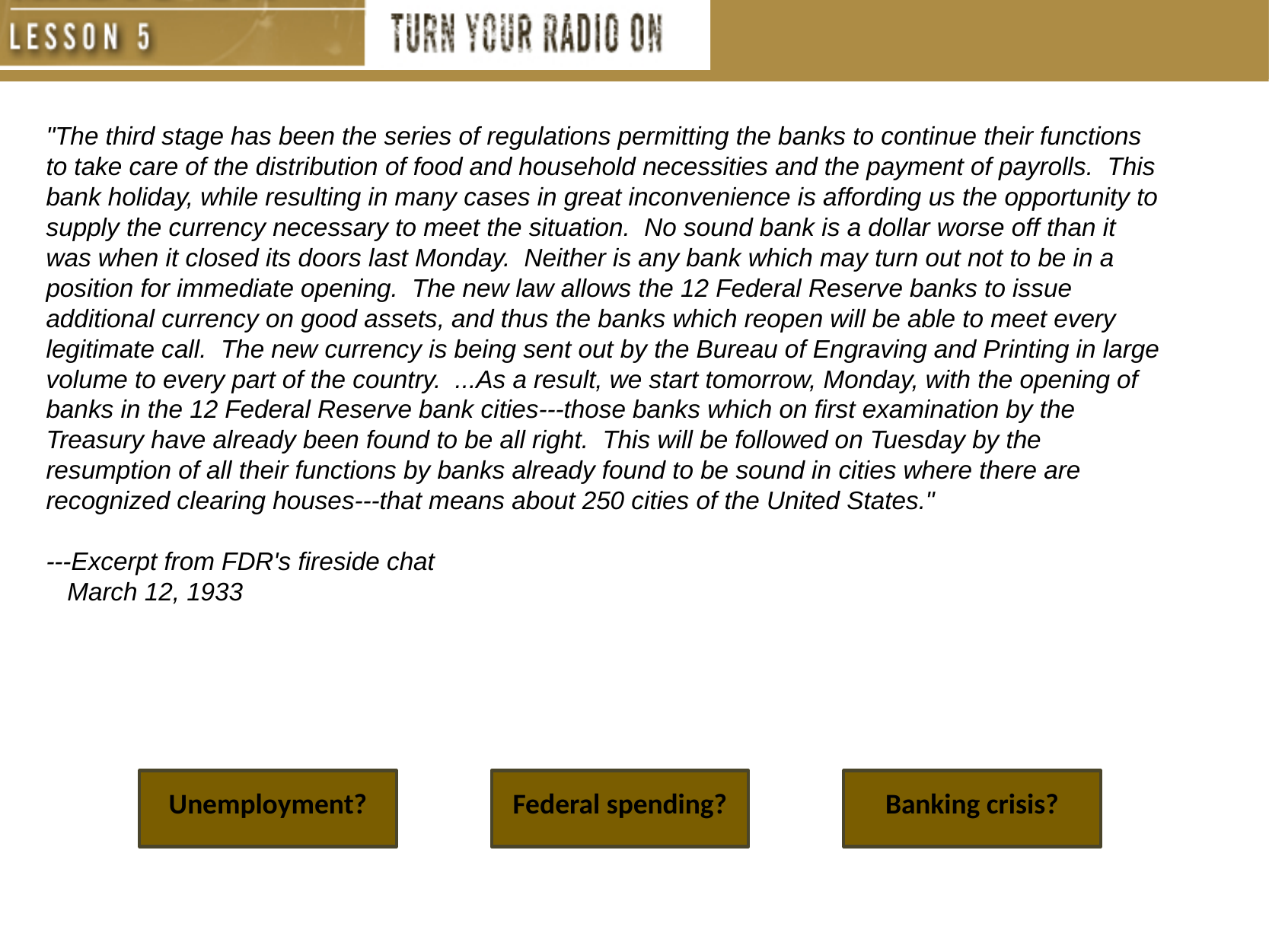

"The third stage has been the series of regulations permitting the banks to continue their functions
to take care of the distribution of food and household necessities and the payment of payrolls.  This
bank holiday, while resulting in many cases in great inconvenience is affording us the opportunity to supply the currency necessary to meet the situation.  No sound bank is a dollar worse off than it
was when it closed its doors last Monday.  Neither is any bank which may turn out not to be in a
position for immediate opening.  The new law allows the 12 Federal Reserve banks to issue
additional currency on good assets, and thus the banks which reopen will be able to meet every
legitimate call.  The new currency is being sent out by the Bureau of Engraving and Printing in large
volume to every part of the country.  ...As a result, we start tomorrow, Monday, with the opening of
banks in the 12 Federal Reserve bank cities---those banks which on first examination by the
Treasury have already been found to be all right.  This will be followed on Tuesday by the
resumption of all their functions by banks already found to be sound in cities where there are
recognized clearing houses---that means about 250 cities of the United States."

---Excerpt from FDR's fireside chat
   March 12, 1933

Unemployment?

Federal spending?

Banking crisis?